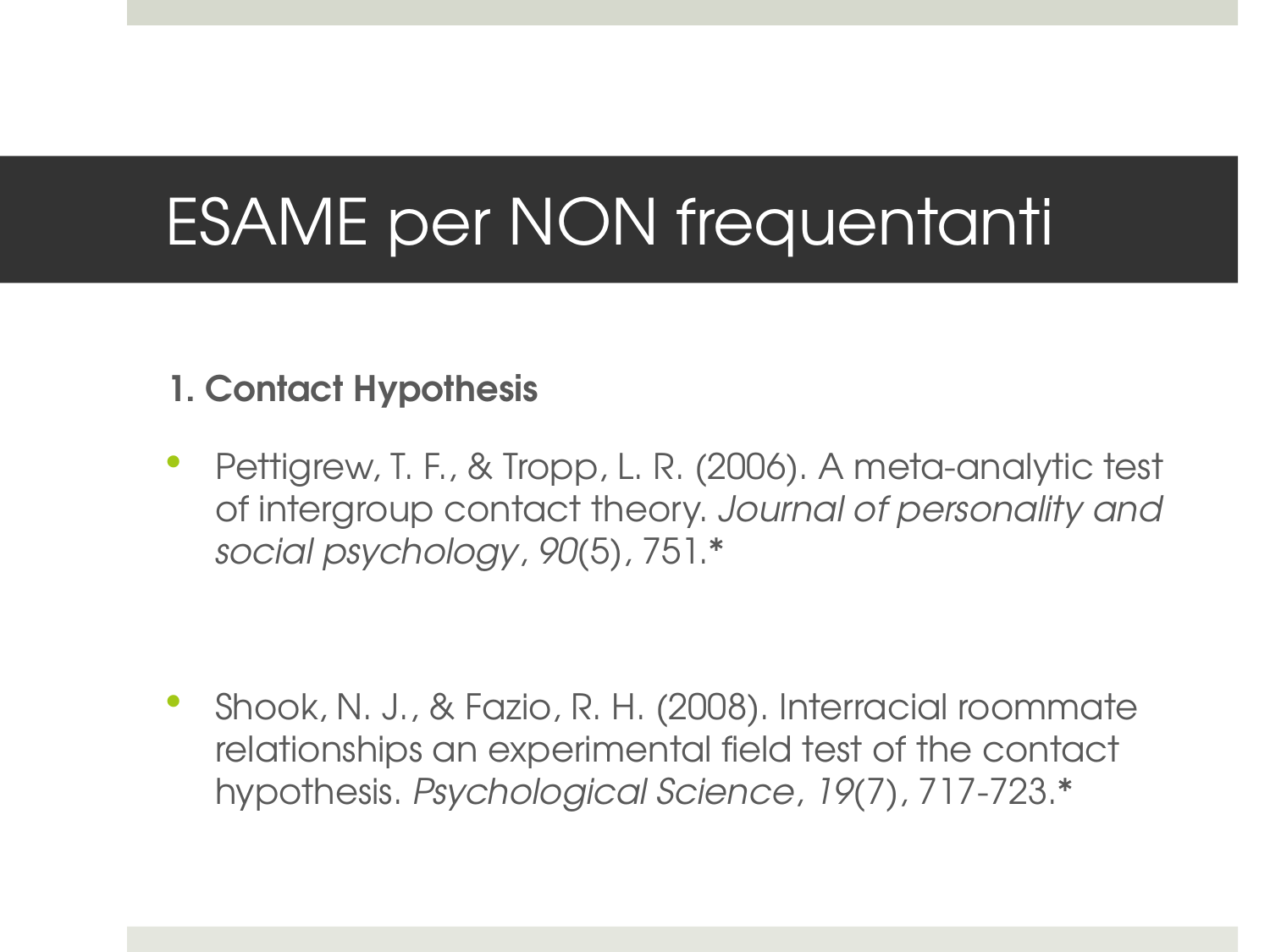

# ESAME per NON frequentanti
1. Contact Hypothesis
Pettigrew, T. F., & Tropp, L. R. (2006). A meta-analytic test of intergroup contact theory. Journal of personality and social psychology, 90(5), 751.*

Shook, N. J., & Fazio, R. H. (2008). Interracial roommate relationships an experimental field test of the contact hypothesis. Psychological Science, 19(7), 717-723.*